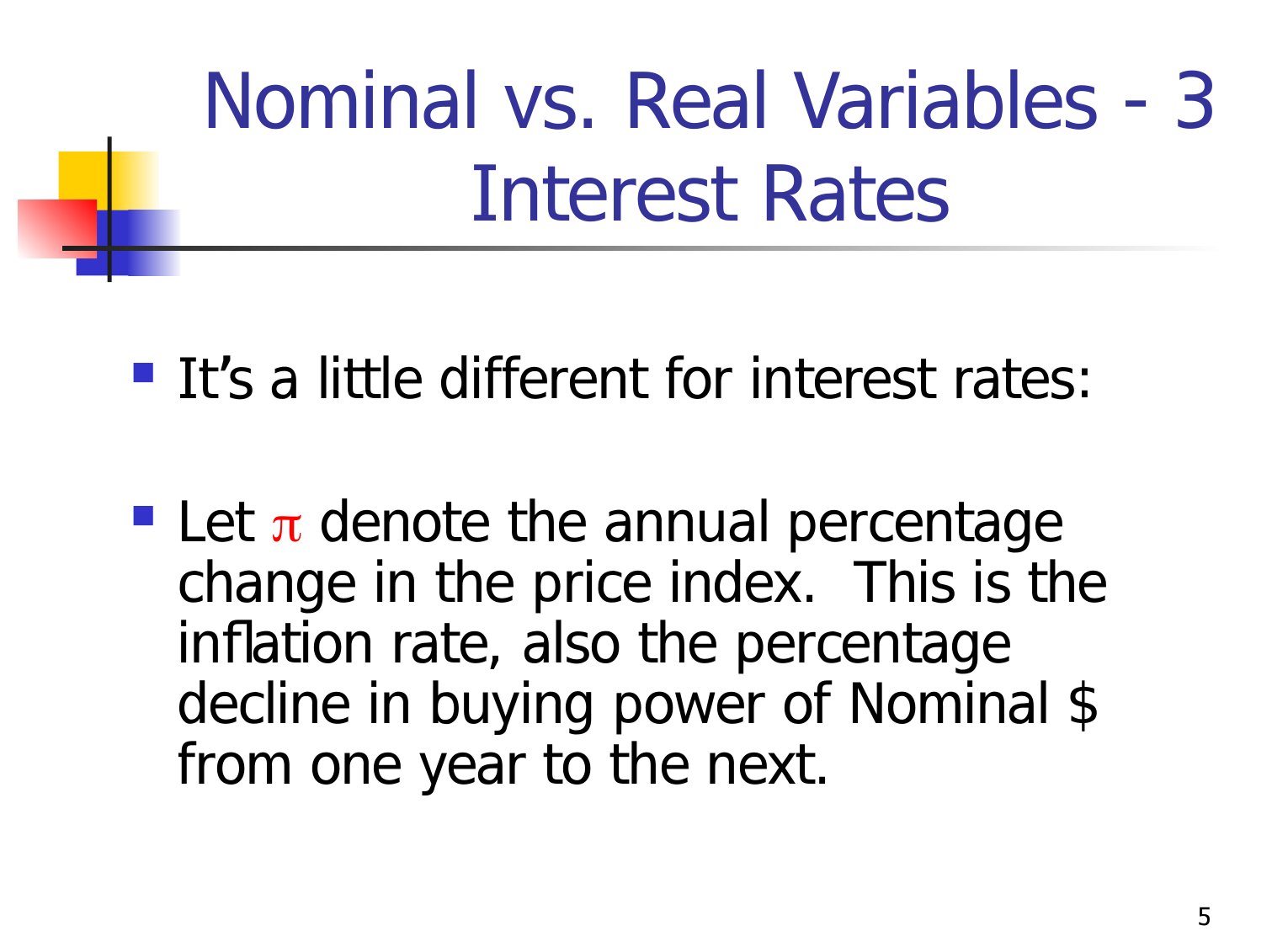

# Nominal vs. Real Variables - 3 Interest Rates

It’s a little different for interest rates:

Let π denote the annual percentage change in the price index.  This is the inflation rate, also the percentage decline in buying power of Nominal $ from one year to the next.
5